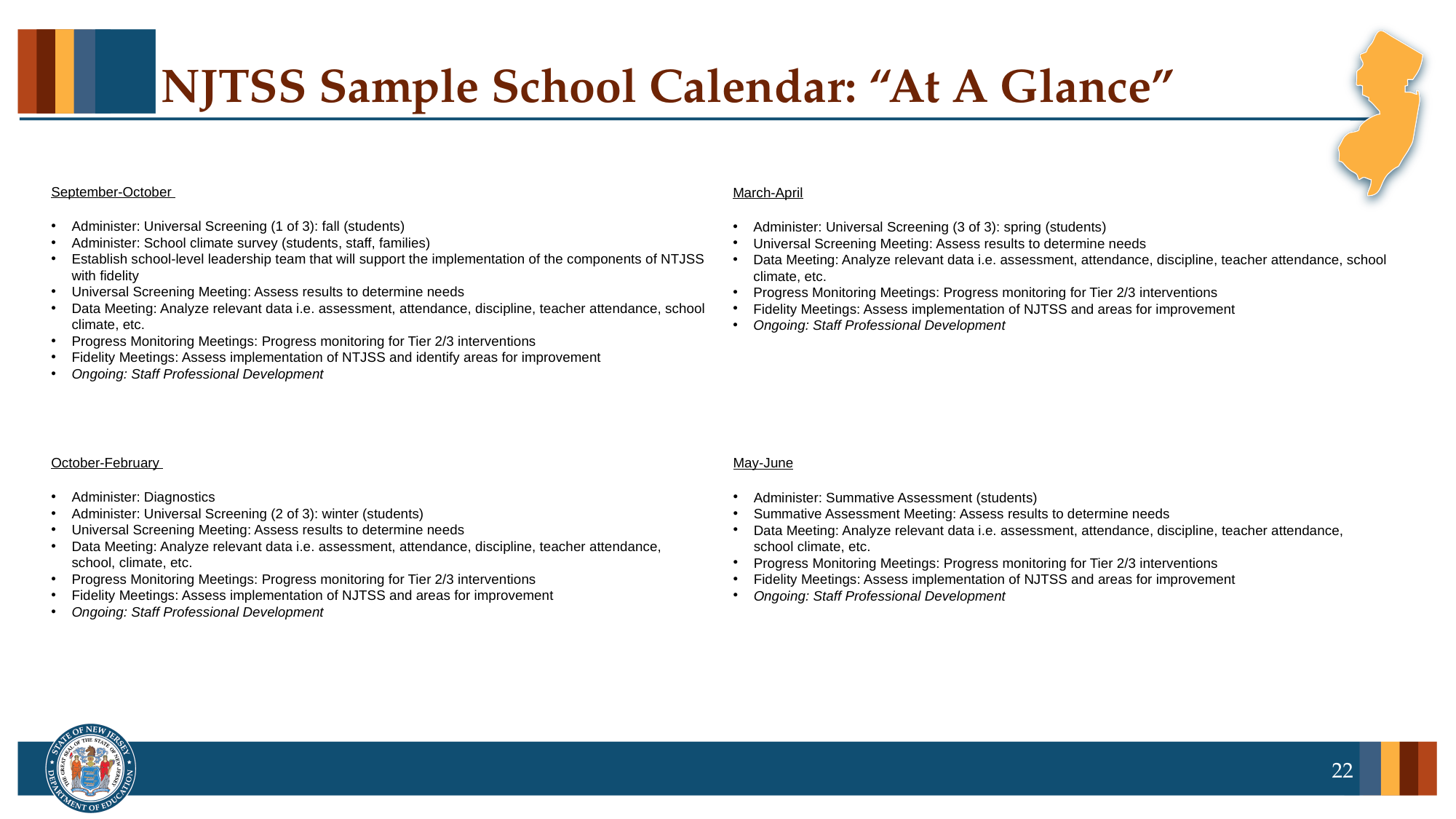

# NJTSS Sample School Calendar: “At A Glance”
September-October
Administer: Universal Screening (1 of 3): fall (students)
Administer: School climate survey (students, staff, families)
Establish school-level leadership team that will support the implementation of the components of NTJSS with fidelity
Universal Screening Meeting: Assess results to determine needs
Data Meeting: Analyze relevant data i.e. assessment, attendance, discipline, teacher attendance, school climate, etc.
Progress Monitoring Meetings: Progress monitoring for Tier 2/3 interventions
Fidelity Meetings: Assess implementation of NTJSS and identify areas for improvement
Ongoing: Staff Professional Development
March-April
Administer: Universal Screening (3 of 3): spring (students)
Universal Screening Meeting: Assess results to determine needs
Data Meeting: Analyze relevant data i.e. assessment, attendance, discipline, teacher attendance, school climate, etc.
Progress Monitoring Meetings: Progress monitoring for Tier 2/3 interventions
Fidelity Meetings: Assess implementation of NJTSS and areas for improvement
Ongoing: Staff Professional Development
October-February
Administer: Diagnostics
Administer: Universal Screening (2 of 3): winter (students)
Universal Screening Meeting: Assess results to determine needs
Data Meeting: Analyze relevant data i.e. assessment, attendance, discipline, teacher attendance,
school, climate, etc.
Progress Monitoring Meetings: Progress monitoring for Tier 2/3 interventions
Fidelity Meetings: Assess implementation of NJTSS and areas for improvement
Ongoing: Staff Professional Development
May-June
Administer: Summative Assessment (students)
Summative Assessment Meeting: Assess results to determine needs
Data Meeting: Analyze relevant data i.e. assessment, attendance, discipline, teacher attendance, school climate, etc.
Progress Monitoring Meetings: Progress monitoring for Tier 2/3 interventions
Fidelity Meetings: Assess implementation of NJTSS and areas for improvement
Ongoing: Staff Professional Development
22